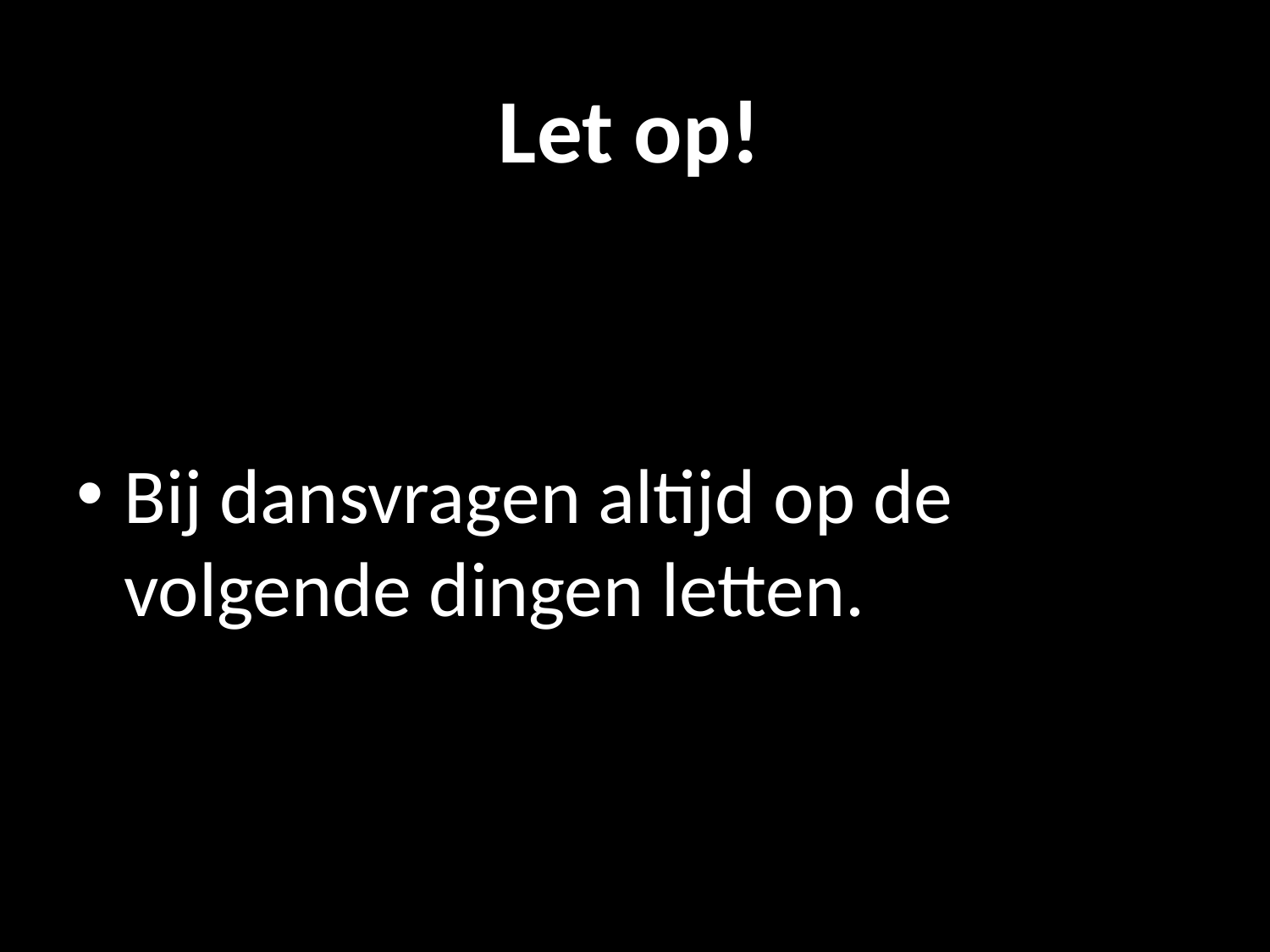

# Let op!

Bij dansvragen altijd op de volgende dingen letten.